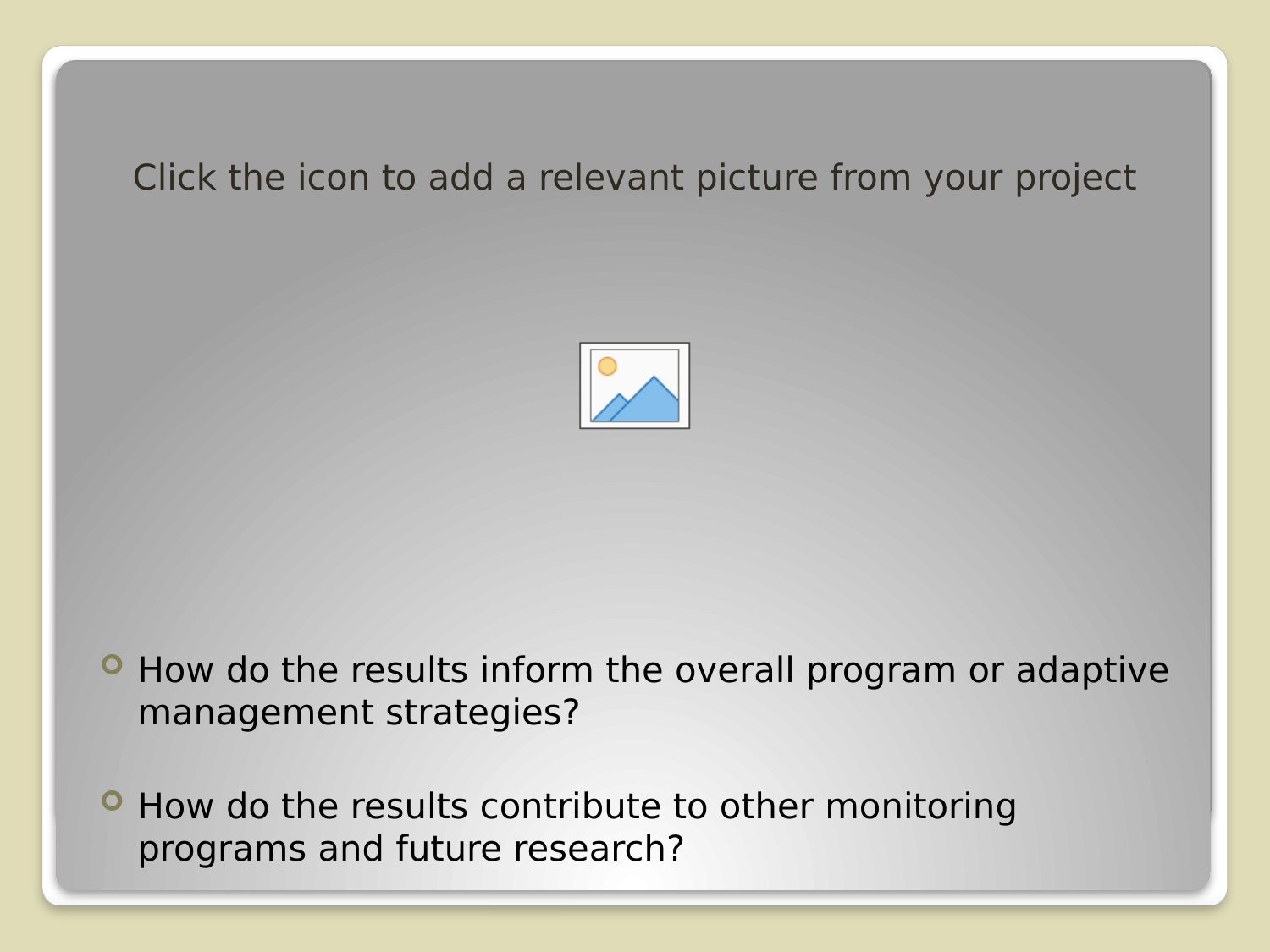

#

How do the results inform the overall program or adaptive management strategies?

How do the results contribute to other monitoring programs and future research?